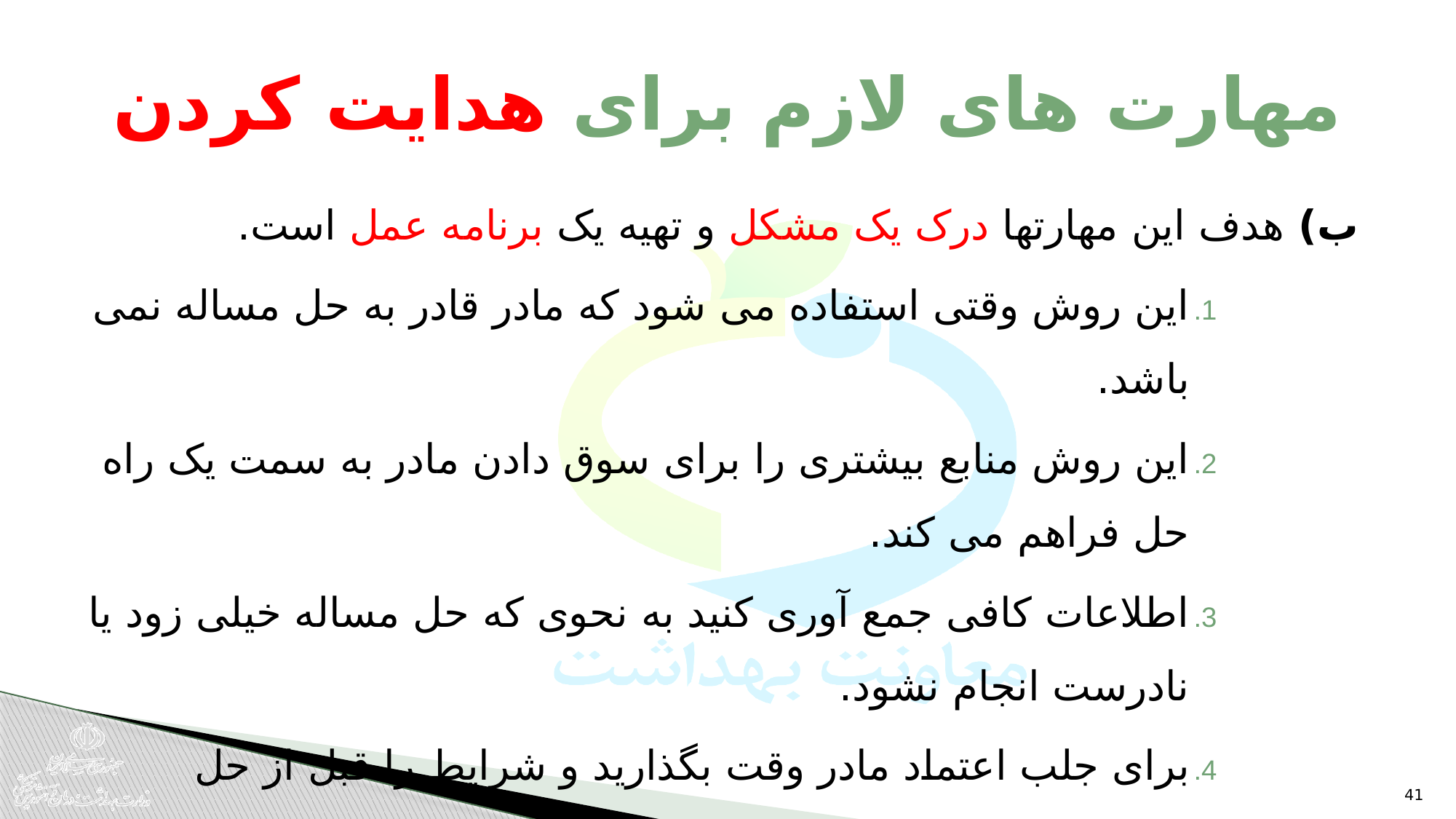

# مهارت های لازم برای هدایت کردن
ب) هدف این مهارتها درک یک مشکل و تهیه یک برنامه عمل است.
این روش وقتی استفاده می شود که مادر قادر به حل مساله نمی باشد.
این روش منابع بیشتری را برای سوق دادن مادر به سمت یک راه حل فراهم می کند.
اطلاعات کافی جمع آوری کنید به نحوی که حل مساله خیلی زود یا نادرست انجام نشود.
برای جلب اعتماد مادر وقت بگذارید و شرایط را قبل از حل مساله شفاف کنید.
به والدین اطلاعات صحیح و درزمان مناسب بدهید.

41